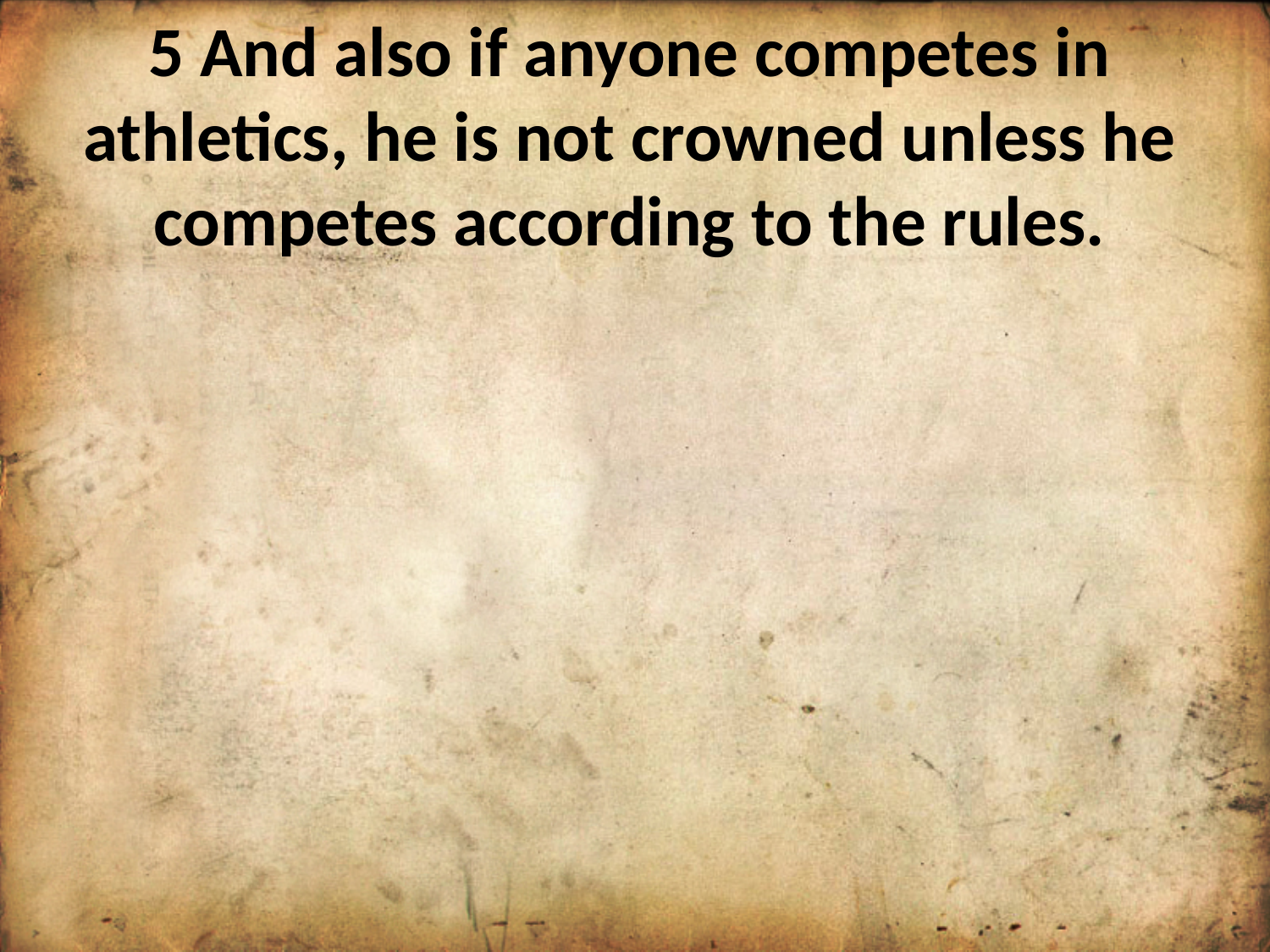

5 And also if anyone competes in athletics, he is not crowned unless he competes according to the rules.